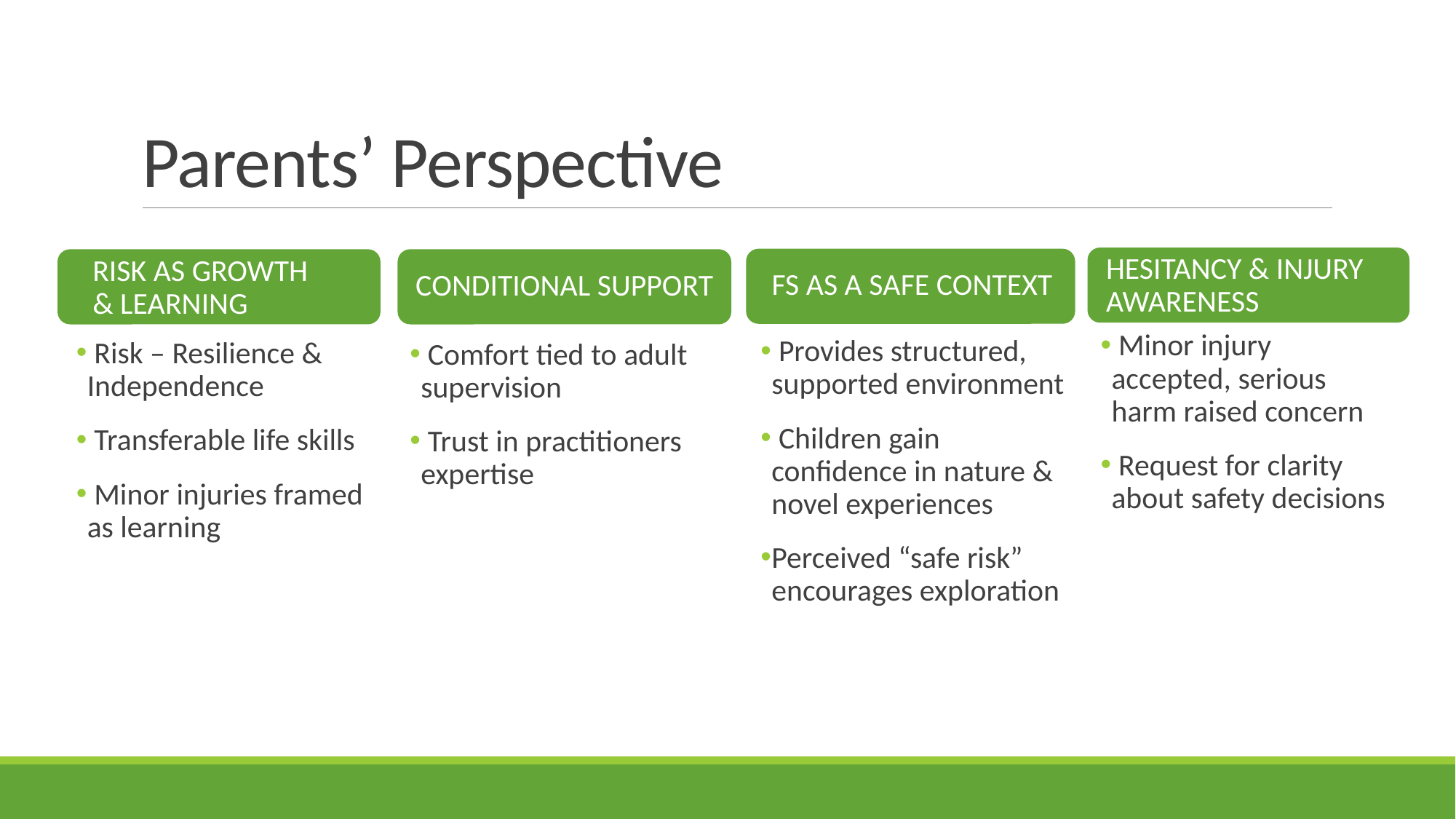

# Parents’ Perspective
FS as a safe context
Conditional Support
Hesitancy & injury awareness
Risk as growth
& learning

 Minor injury accepted, serious harm raised concern
 Request for clarity
about safety decisions
 Provides structured, supported environment
 Children gain confidence in nature & novel experiences
Perceived “safe risk” encourages exploration
 Risk – Resilience & Independence
 Transferable life skills
 Minor injuries framed
as learning
 Comfort tied to adult supervision
 Trust in practitioners expertise